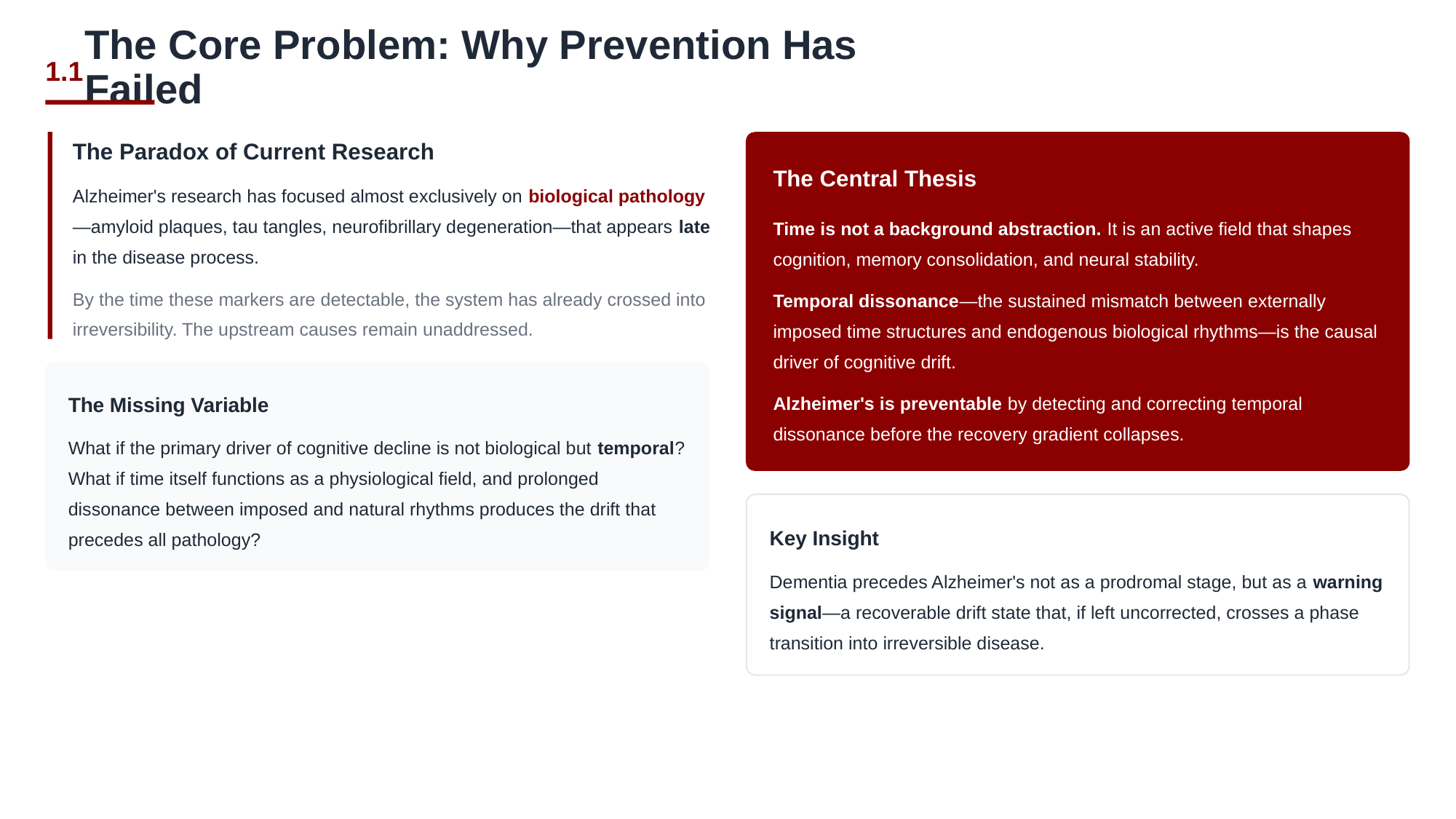

The Core Problem: Why Prevention Has Failed
1.1

The Paradox of Current Research

The Central Thesis
Alzheimer's research has focused almost exclusively on biological pathology—amyloid plaques, tau tangles, neurofibrillary degeneration—that appears late in the disease process.
Time is not a background abstraction. It is an active field that shapes cognition, memory consolidation, and neural stability.
By the time these markers are detectable, the system has already crossed into irreversibility. The upstream causes remain unaddressed.
Temporal dissonance—the sustained mismatch between externally imposed time structures and endogenous biological rhythms—is the causal driver of cognitive drift.

The Missing Variable
Alzheimer's is preventable by detecting and correcting temporal dissonance before the recovery gradient collapses.
What if the primary driver of cognitive decline is not biological but temporal? What if time itself functions as a physiological field, and prolonged dissonance between imposed and natural rhythms produces the drift that precedes all pathology?

Key Insight
Dementia precedes Alzheimer's not as a prodromal stage, but as a warning signal—a recoverable drift state that, if left uncorrected, crosses a phase transition into irreversible disease.